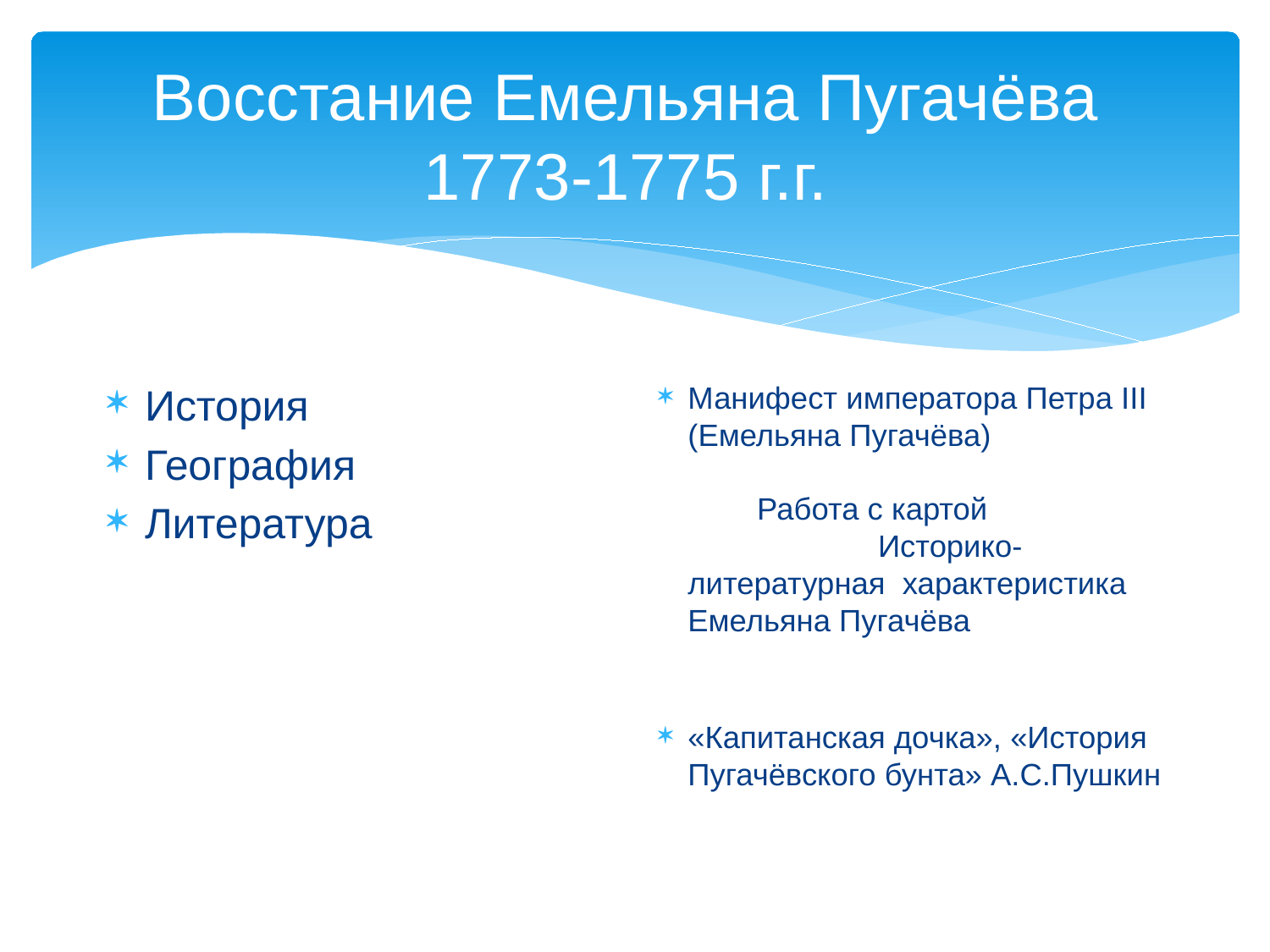

# Восстание Емельяна Пугачёва 1773-1775 г.г.
История
География
Литература
Манифест императора Петра III (Емельяна Пугачёва)                                                                                   Работа с картой                                           Историко-литературная  характеристика  Емельяна Пугачёва
«Капитанская дочка», «История Пугачёвского бунта» А.С.Пушкин